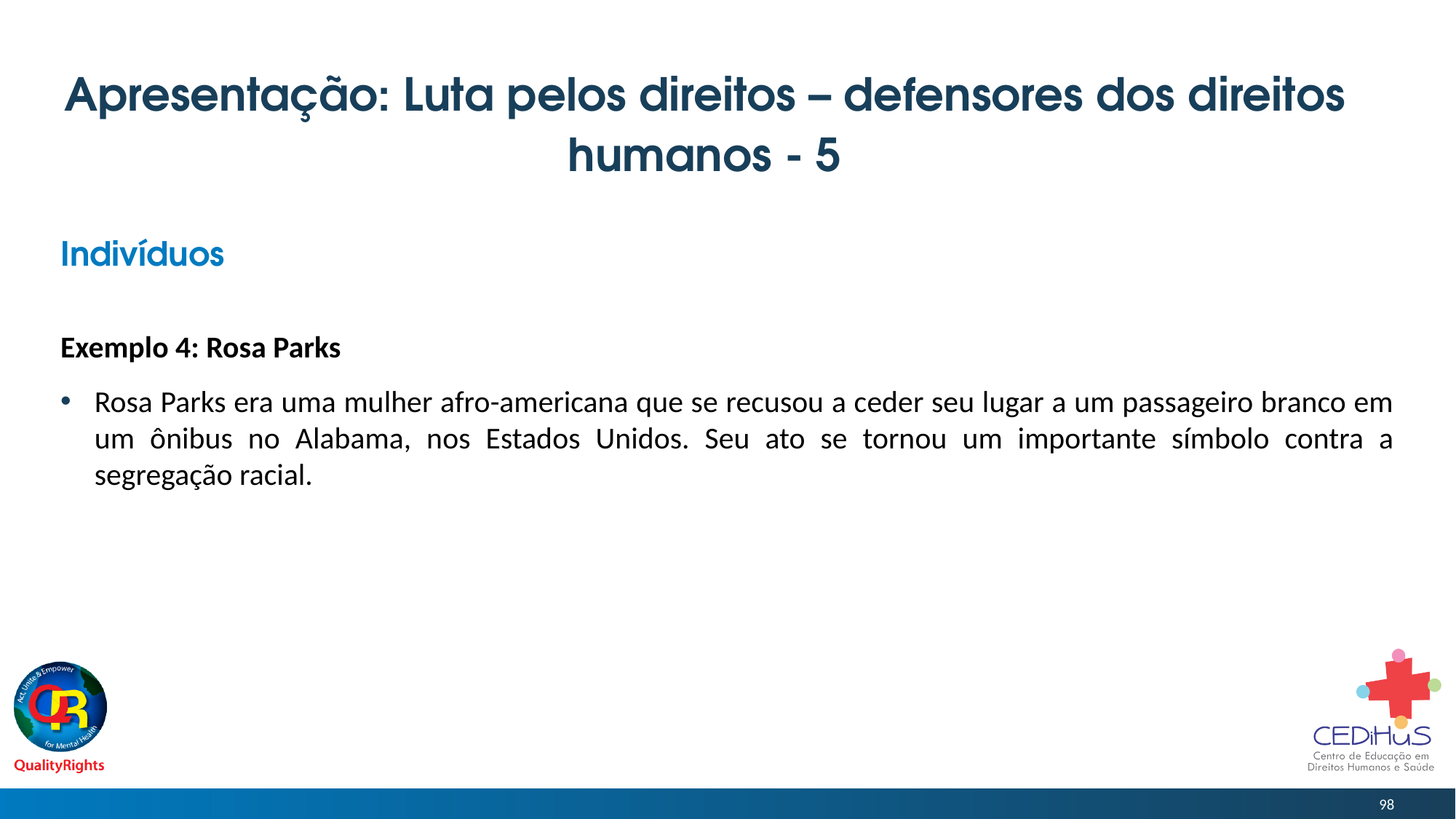

# Apresentação: Luta pelos direitos – defensores dos direitos humanos - 5
Indivíduos
Exemplo 4: Rosa Parks
Rosa Parks era uma mulher afro-americana que se recusou a ceder seu lugar a um passageiro branco em um ônibus no Alabama, nos Estados Unidos. Seu ato se tornou um importante símbolo contra a segregação racial.
98